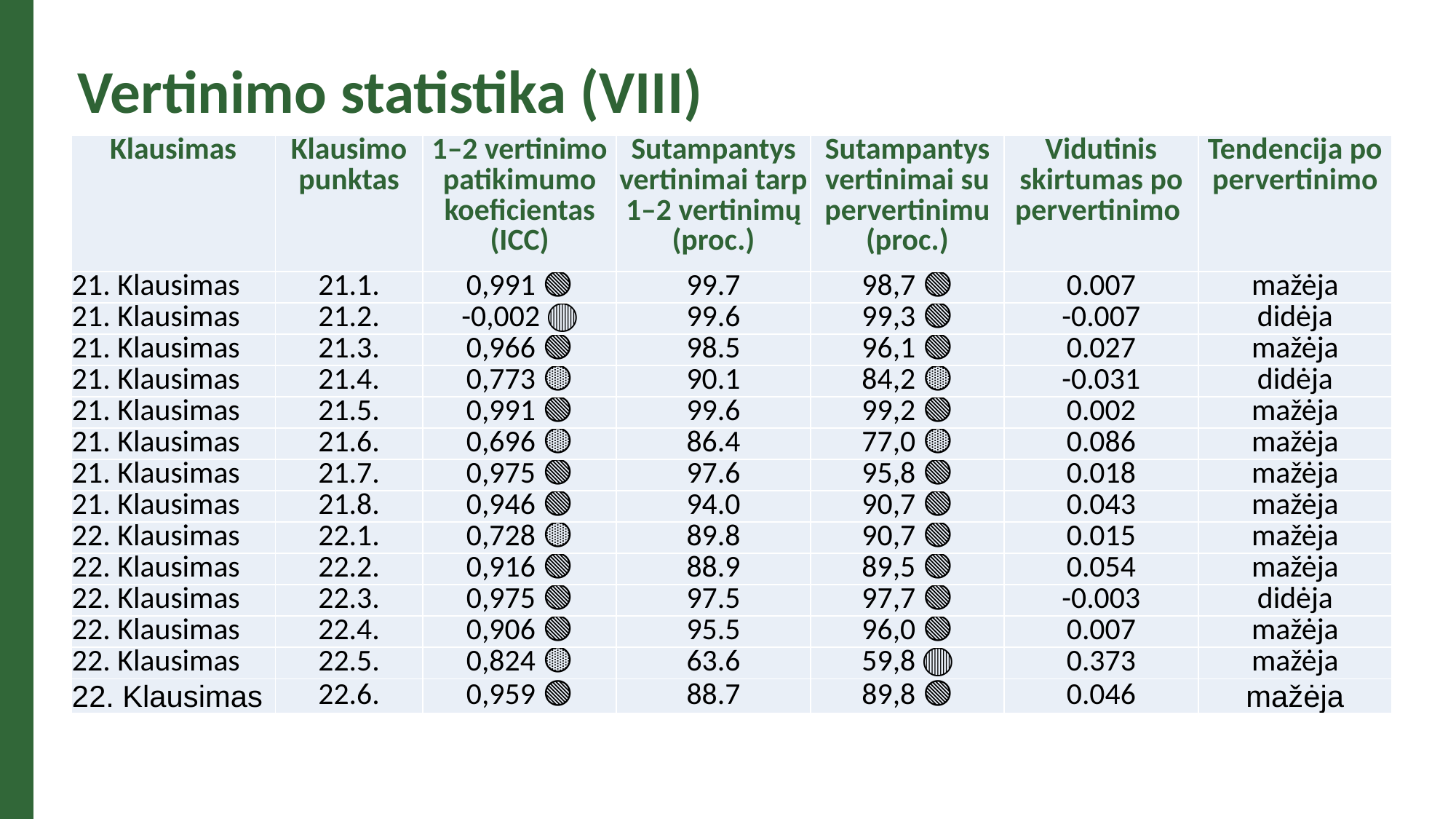

Vertinimo statistika (VIII)
| Klausimas | Klausimo punktas | 1–2 vertinimo patikimumo koeficientas (ICC) | Sutampantys vertinimai tarp 1–2 vertinimų (proc.) | Sutampantys vertinimai su pervertinimu (proc.) | Vidutinis skirtumas po pervertinimo | Tendencija po pervertinimo |
| --- | --- | --- | --- | --- | --- | --- |
| 21. Klausimas | 21.1. | 0,991 🟢 | 99.7 | 98,7 🟢 | 0.007 | mažėja |
| 21. Klausimas | 21.2. | -0,002 🔴 | 99.6 | 99,3 🟢 | -0.007 | didėja |
| 21. Klausimas | 21.3. | 0,966 🟢 | 98.5 | 96,1 🟢 | 0.027 | mažėja |
| 21. Klausimas | 21.4. | 0,773 🟡 | 90.1 | 84,2 🟡 | -0.031 | didėja |
| 21. Klausimas | 21.5. | 0,991 🟢 | 99.6 | 99,2 🟢 | 0.002 | mažėja |
| 21. Klausimas | 21.6. | 0,696 🟡 | 86.4 | 77,0 🟡 | 0.086 | mažėja |
| 21. Klausimas | 21.7. | 0,975 🟢 | 97.6 | 95,8 🟢 | 0.018 | mažėja |
| 21. Klausimas | 21.8. | 0,946 🟢 | 94.0 | 90,7 🟢 | 0.043 | mažėja |
| 22. Klausimas | 22.1. | 0,728 🟡 | 89.8 | 90,7 🟢 | 0.015 | mažėja |
| 22. Klausimas | 22.2. | 0,916 🟢 | 88.9 | 89,5 🟢 | 0.054 | mažėja |
| 22. Klausimas | 22.3. | 0,975 🟢 | 97.5 | 97,7 🟢 | -0.003 | didėja |
| 22. Klausimas | 22.4. | 0,906 🟢 | 95.5 | 96,0 🟢 | 0.007 | mažėja |
| 22. Klausimas | 22.5. | 0,824 🟡 | 63.6 | 59,8 🔴 | 0.373 | mažėja |
| 22. Klausimas | 22.6. | 0,959 🟢 | 88.7 | 89,8 🟢 | 0.046 | mažėja |